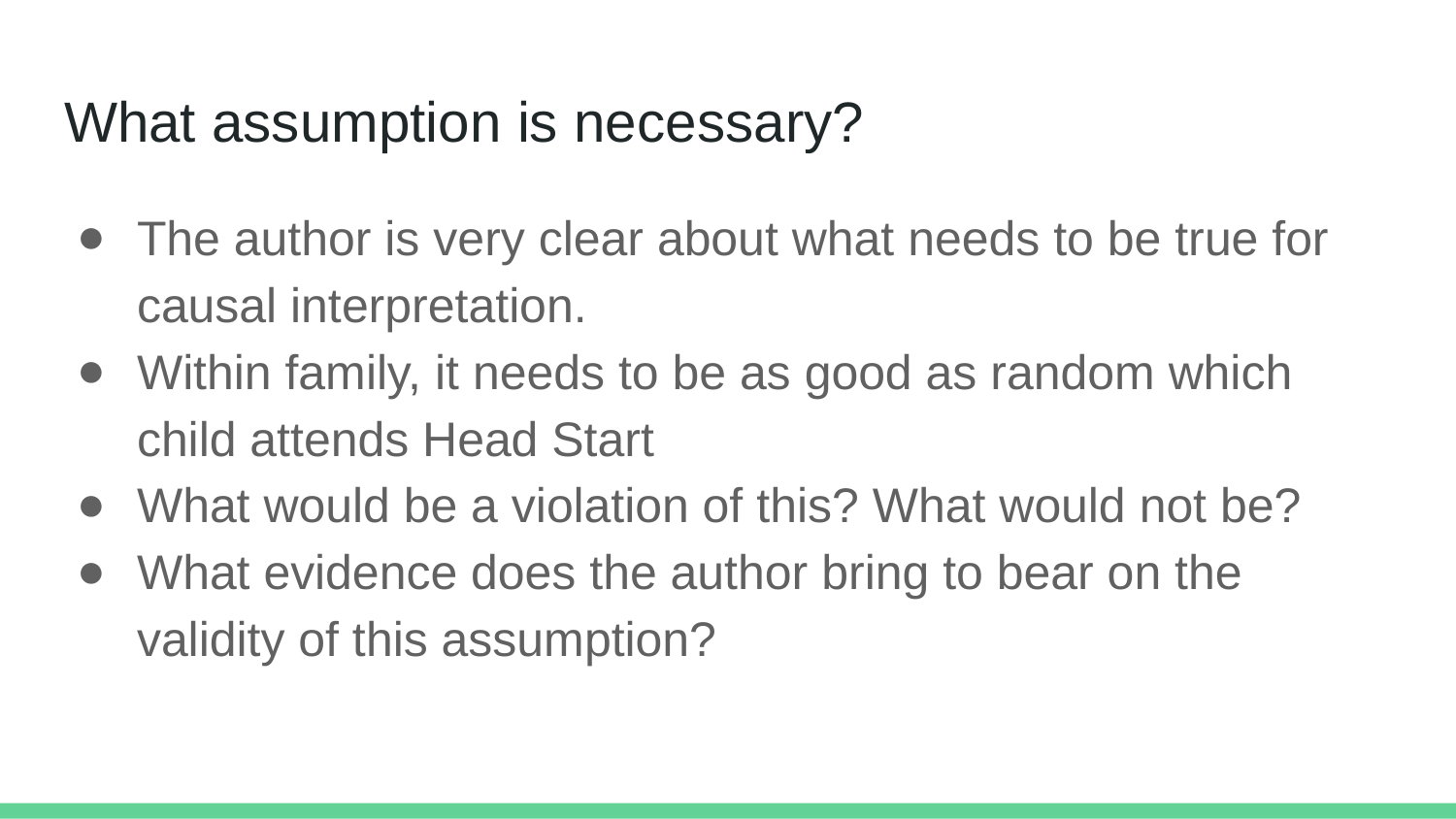

# What assumption is necessary?
The author is very clear about what needs to be true for causal interpretation.
Within family, it needs to be as good as random which child attends Head Start
What would be a violation of this? What would not be?
What evidence does the author bring to bear on the validity of this assumption?